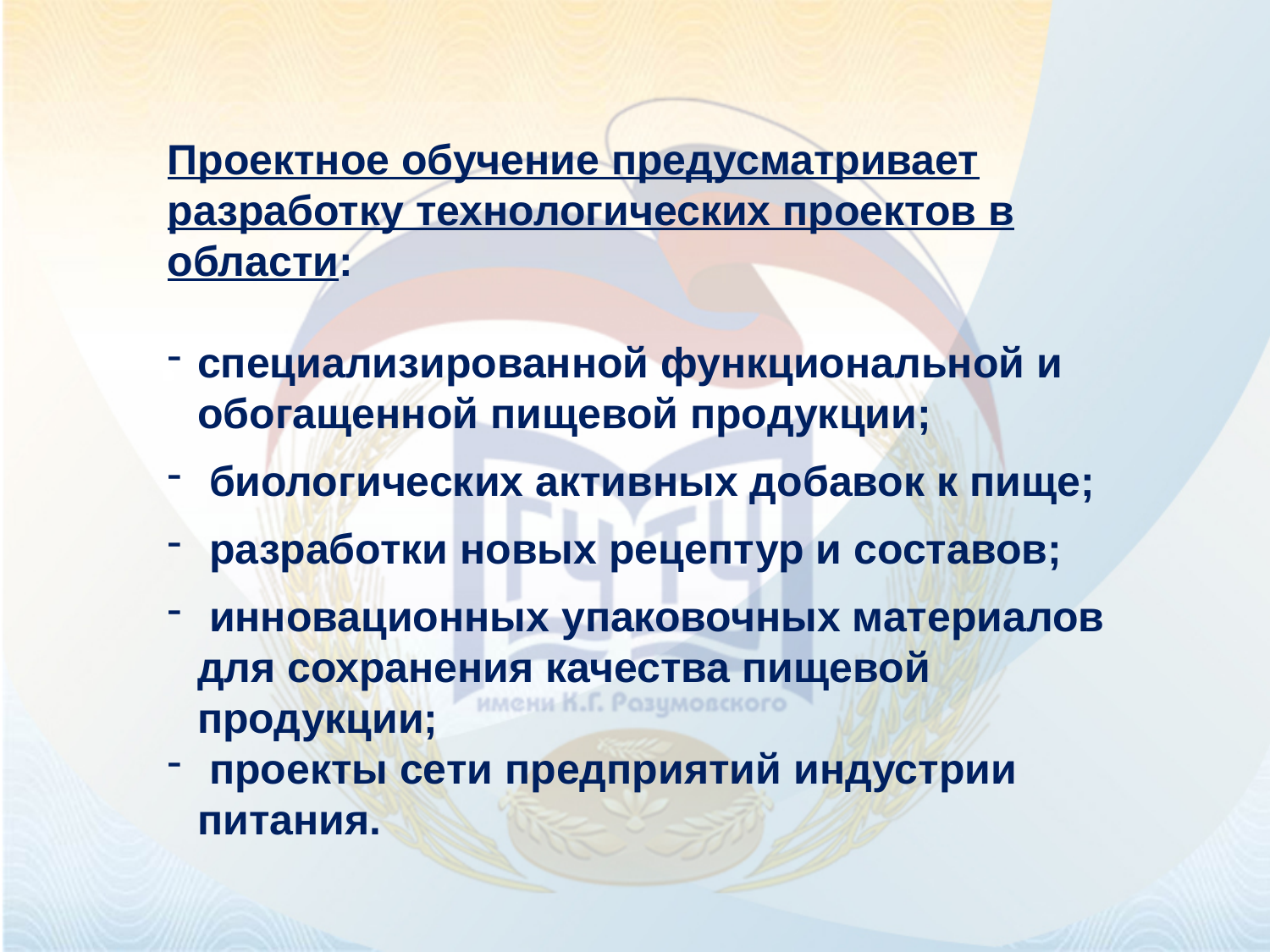

Проектное обучение предусматривает разработку технологических проектов в области:

специализированной функциональной и обогащенной пищевой продукции;

 биологических активных добавок к пище;

 разработки новых рецептур и составов;

 инновационных упаковочных материалов для сохранения качества пищевой продукции;
 проекты сети предприятий индустрии питания.